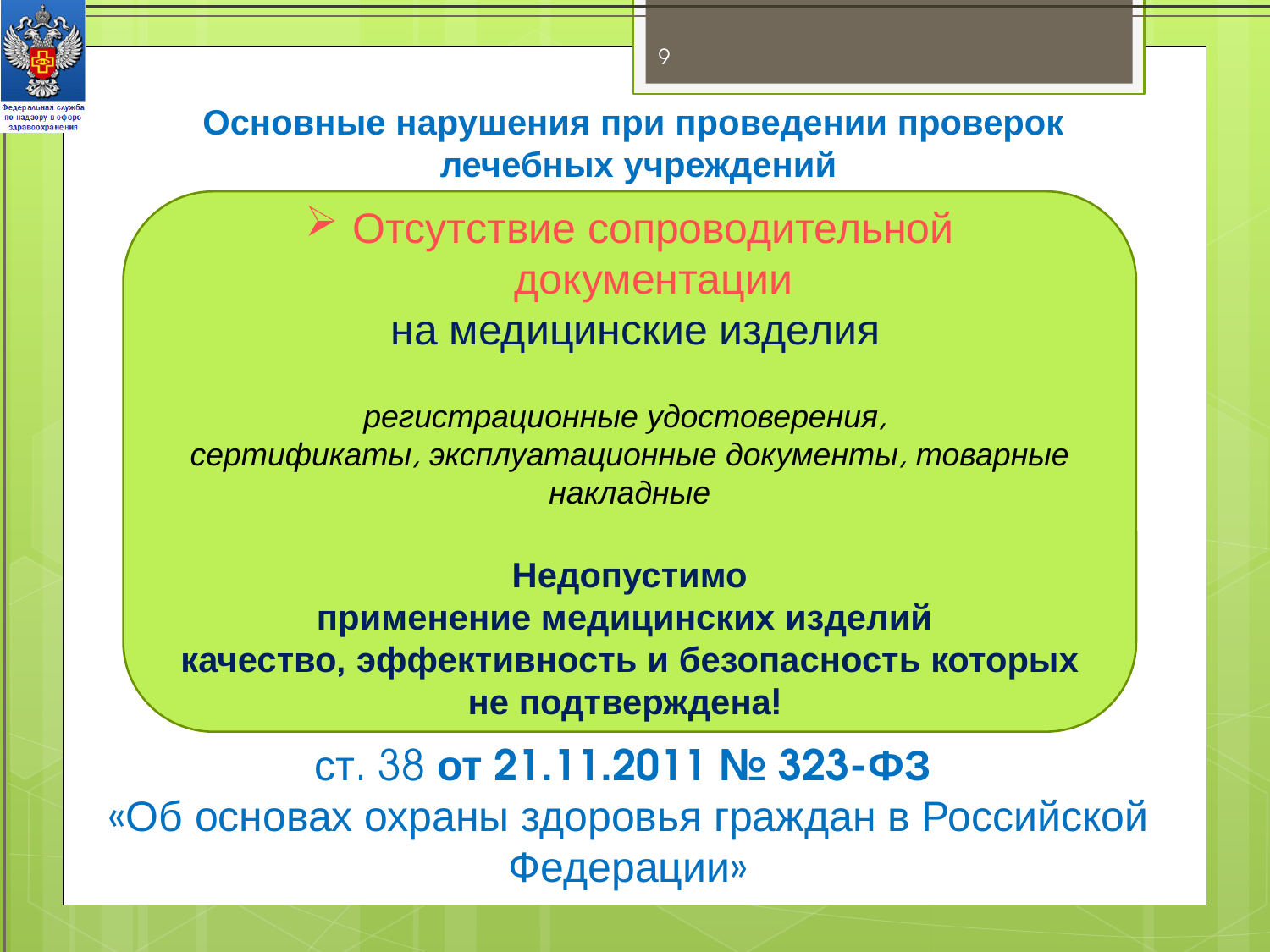

9
Основные нарушения при проведении проверок
 лечебных учреждений
Отсутствие сопроводительной документации
 на медицинские изделия

регистрационные удостоверения,
сертификаты, эксплуатационные документы, товарные накладные

Недопустимо
применение медицинских изделий
качество, эффективность и безопасность которых не подтверждена!
ст. 38 от 21.11.2011 № 323-ФЗ
«Об основах охраны здоровья граждан в Российской Федерации»